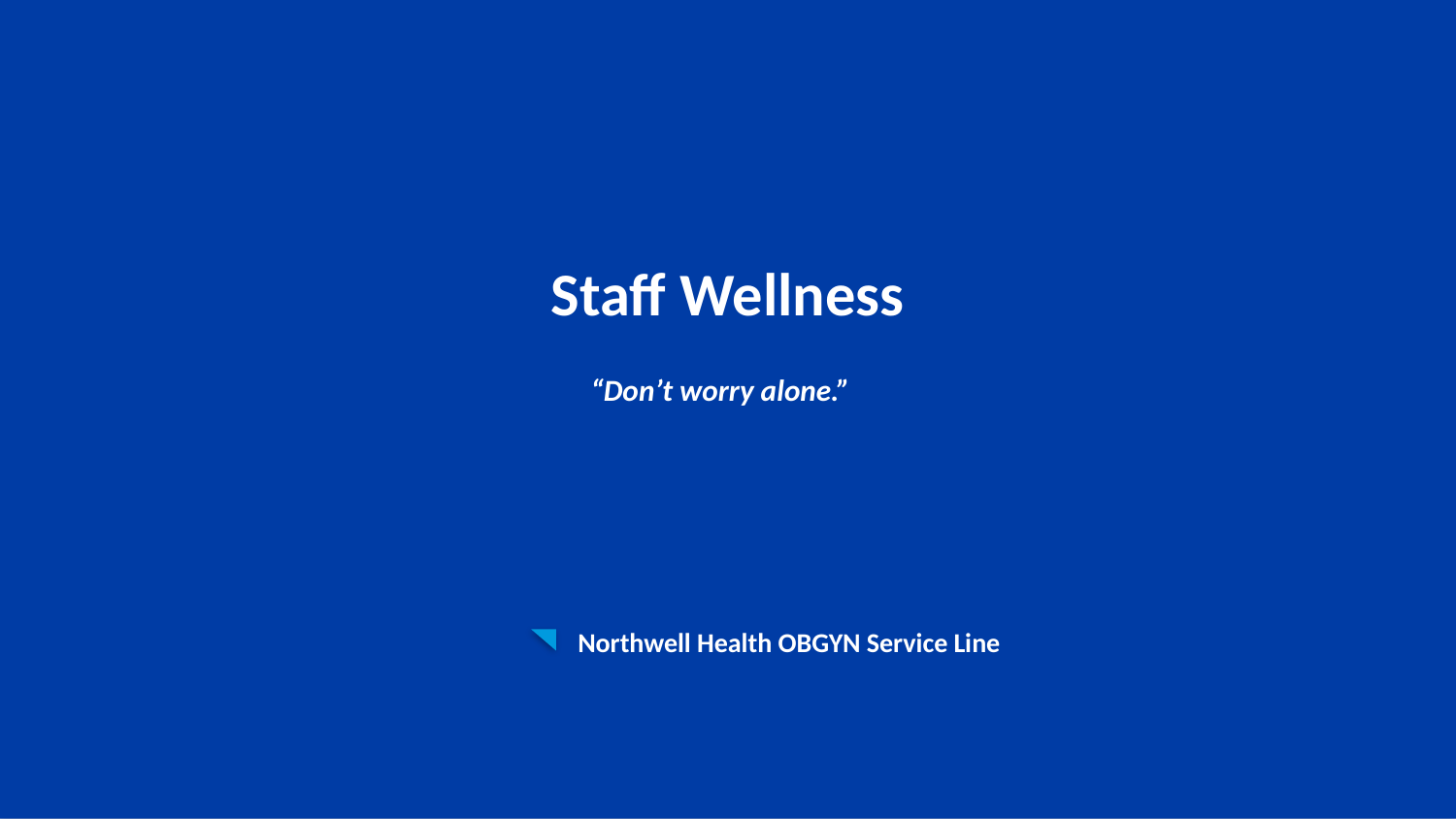

# Staff Wellness
“Don’t worry alone.”
Northwell Health OBGYN Service Line

64